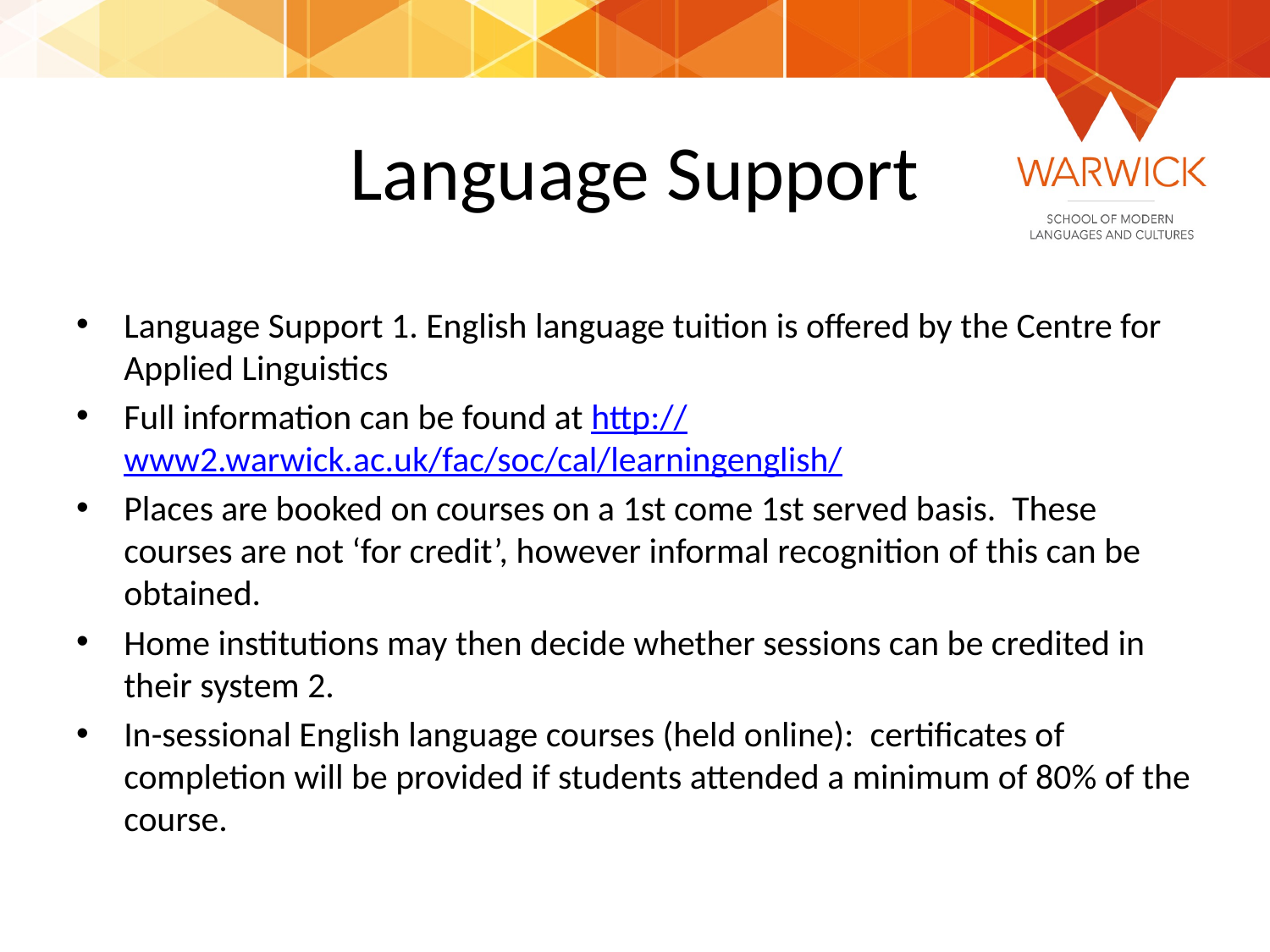

# Language Support
Language Support 1. English language tuition is offered by the Centre for Applied Linguistics
Full information can be found at http://www2.warwick.ac.uk/fac/soc/cal/learningenglish/
Places are booked on courses on a 1st come 1st served basis.  These courses are not ‘for credit’, however informal recognition of this can be obtained.
Home institutions may then decide whether sessions can be credited in their system 2.
In-sessional English language courses (held online):  certificates of completion will be provided if students attended a minimum of 80% of the course.